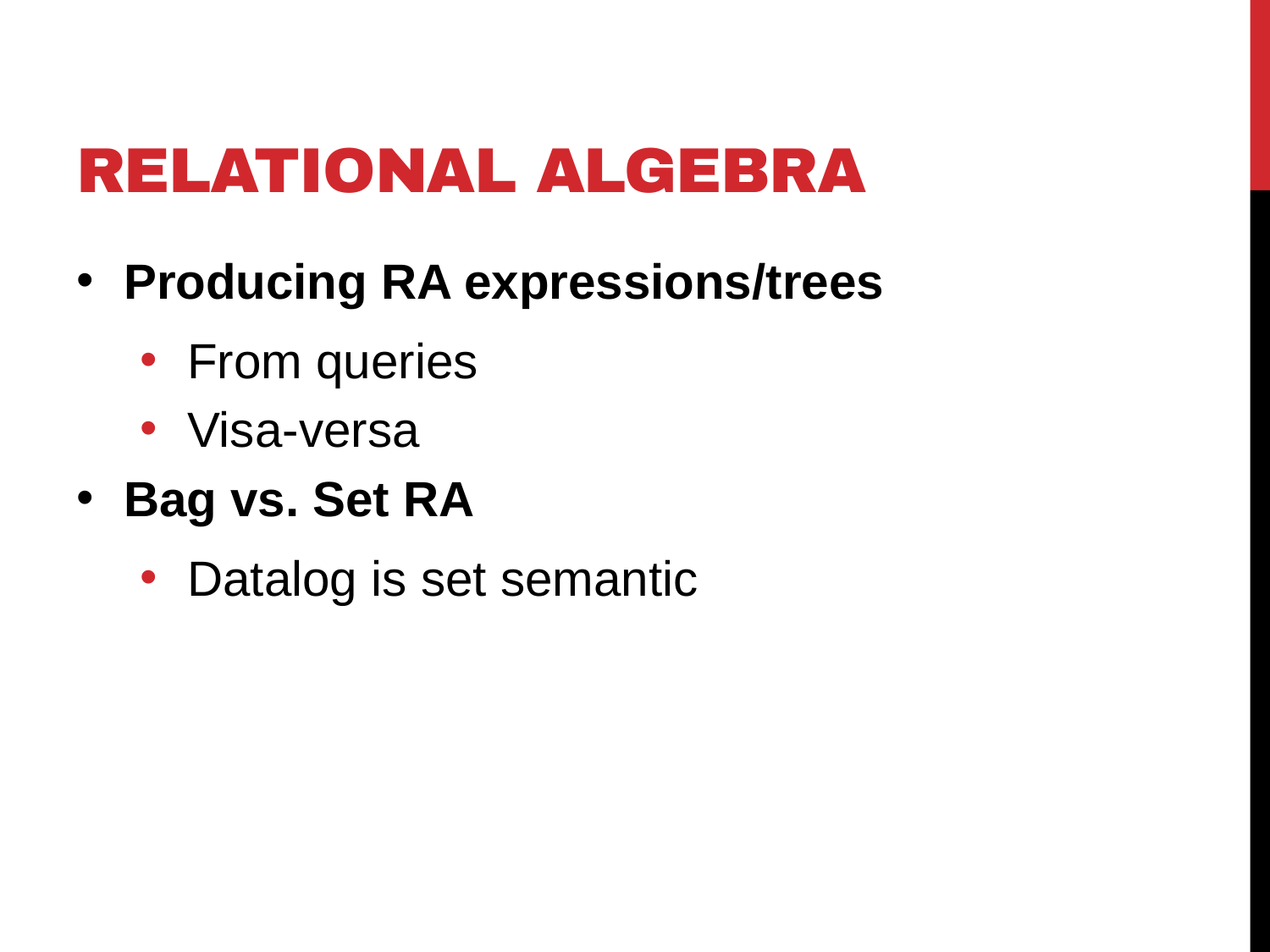

# Relational ALgebra
Producing RA expressions/trees
From queries
Visa-versa
Bag vs. Set RA
Datalog is set semantic